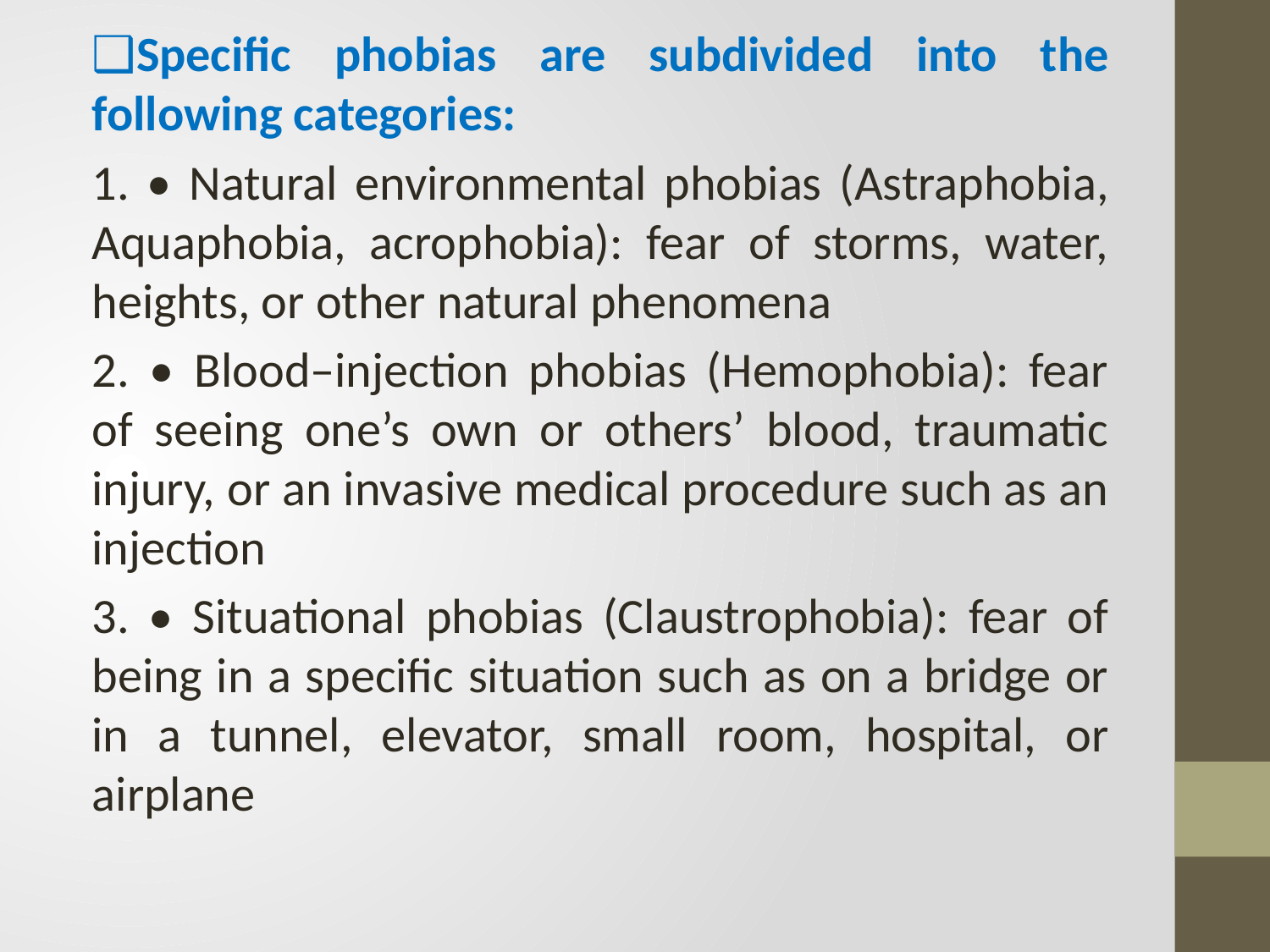

❑Specific phobias are subdivided into the following categories:
1. • Natural environmental phobias (Astraphobia, Aquaphobia, acrophobia): fear of storms, water, heights, or other natural phenomena
2. • Blood–injection phobias (Hemophobia): fear of seeing one’s own or others’ blood, traumatic injury, or an invasive medical procedure such as an injection
3. • Situational phobias (Claustrophobia): fear of being in a specific situation such as on a bridge or in a tunnel, elevator, small room, hospital, or airplane